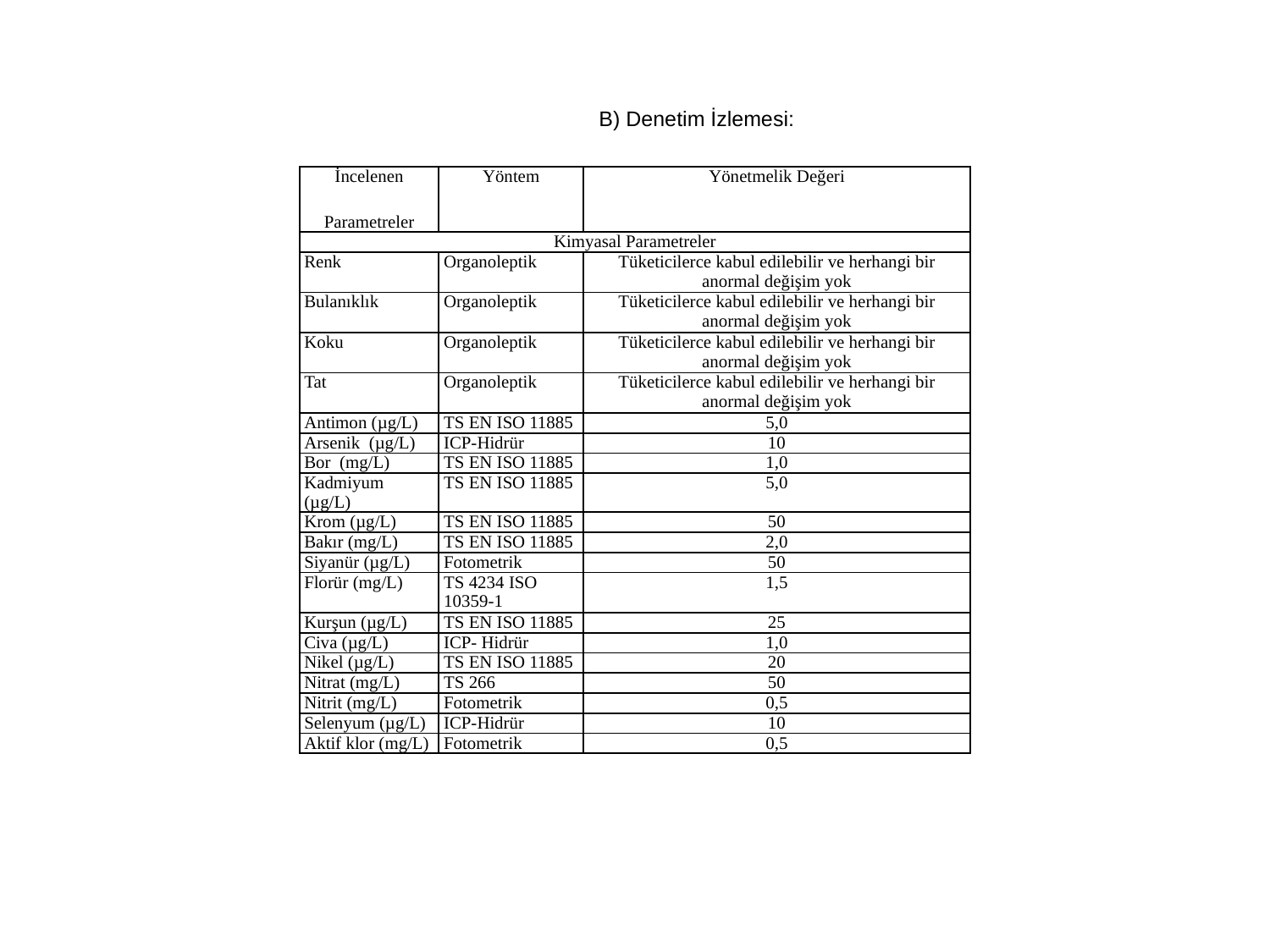

B) Denetim İzlemesi:
| İncelenen Parametreler | Yöntem | Yönetmelik Değeri |
| --- | --- | --- |
| Kimyasal Parametreler |  |  |
| Renk | Organoleptik | Tüketicilerce kabul edilebilir ve herhangi bir anormal değişim yok |
| Bulanıklık | Organoleptik | Tüketicilerce kabul edilebilir ve herhangi bir anormal değişim yok |
| Koku | Organoleptik | Tüketicilerce kabul edilebilir ve herhangi bir anormal değişim yok |
| Tat | Organoleptik | Tüketicilerce kabul edilebilir ve herhangi bir anormal değişim yok |
| Antimon (µg/L) | TS EN ISO 11885 | 5,0 |
| Arsenik (µg/L) | ICP-Hidrür | 10 |
| Bor (mg/L) | TS EN ISO 11885 | 1,0 |
| Kadmiyum (µg/L) | TS EN ISO 11885 | 5,0 |
| Krom (µg/L) | TS EN ISO 11885 | 50 |
| Bakır (mg/L) | TS EN ISO 11885 | 2,0 |
| Siyanür (µg/L) | Fotometrik | 50 |
| Florür (mg/L) | TS 4234 ISO 10359-1 | 1,5 |
| Kurşun (µg/L) | TS EN ISO 11885 | 25 |
| Civa (µg/L) | ICP- Hidrür | 1,0 |
| Nikel (µg/L) | TS EN ISO 11885 | 20 |
| Nitrat (mg/L) | TS 266 | 50 |
| Nitrit (mg/L) | Fotometrik | 0,5 |
| Selenyum (µg/L) | ICP-Hidrür | 10 |
| Aktif klor (mg/L) | Fotometrik | 0,5 |